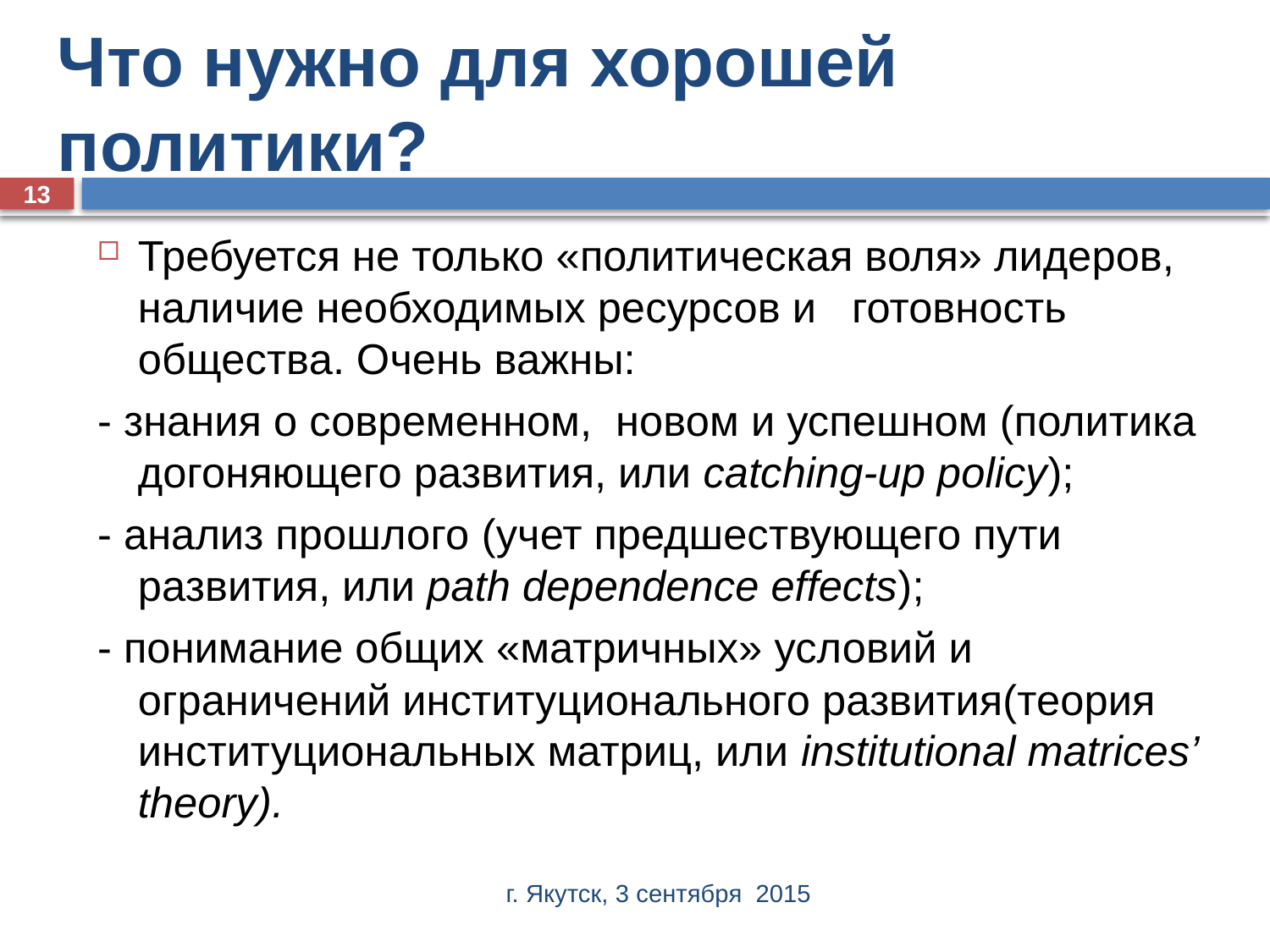

# Что нужно для хорошей политики?
13
Требуется не только «политическая воля» лидеров, наличие необходимых ресурсов и   готовность общества. Очень важны:
- знания о современном,  новом и успешном (политика догоняющего развития, или catching-up policy);
- анализ прошлого (учет предшествующего пути развития, или path dependence effects);
- понимание общих «матричных» условий и ограничений институционального развития(теория институциональных матриц, или institutional matrices’ theory).
г. Якутск, 3 сентября  2015